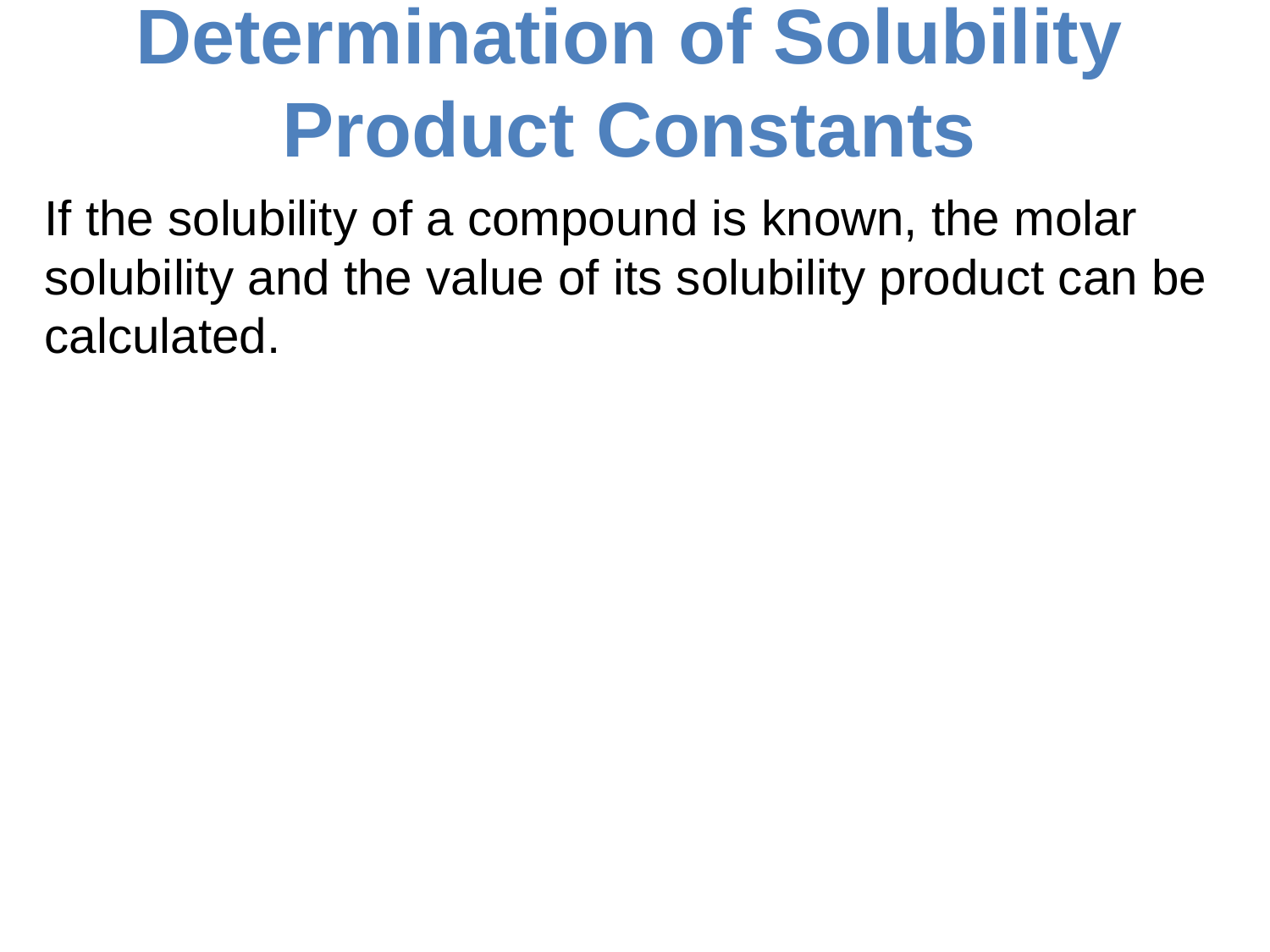

# Determination of Solubility Product Constants
If the solubility of a compound is known, the molar solubility and the value of its solubility product can be calculated.